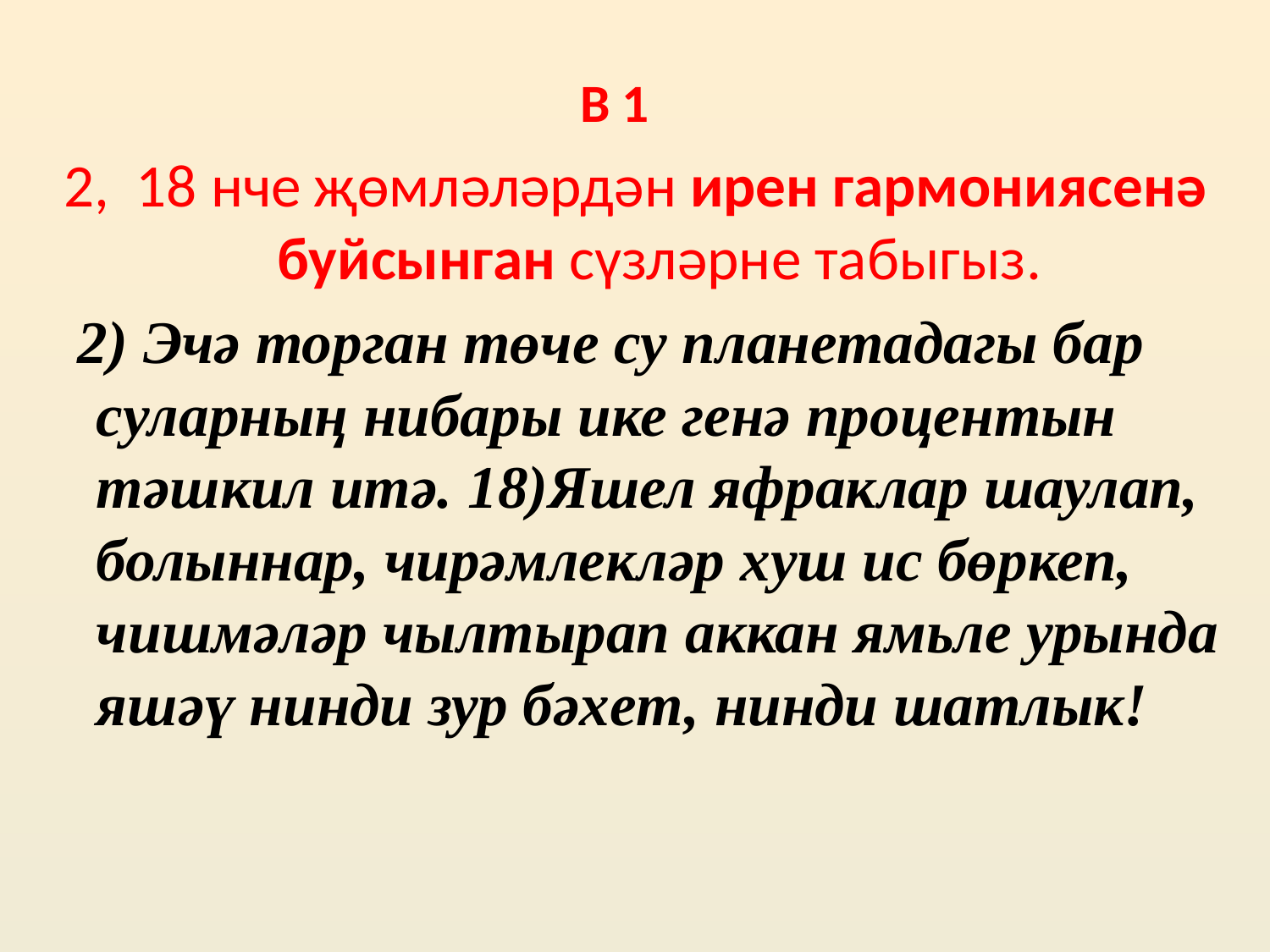

В 1
2,  18 нче җөмләләрдән ирен гармониясенә буйсынган сүзләрне табыгыз.
  2) Эчә торган төче су планетадагы бар суларның нибары ике генә процентын тәшкил итә. 18)Яшел яфраклар шаулап, болыннар, чирәмлекләр хуш ис бөркеп, чишмәләр чылтырап аккан ямьле урында яшәү нинди зур бәхет, нинди шатлык!